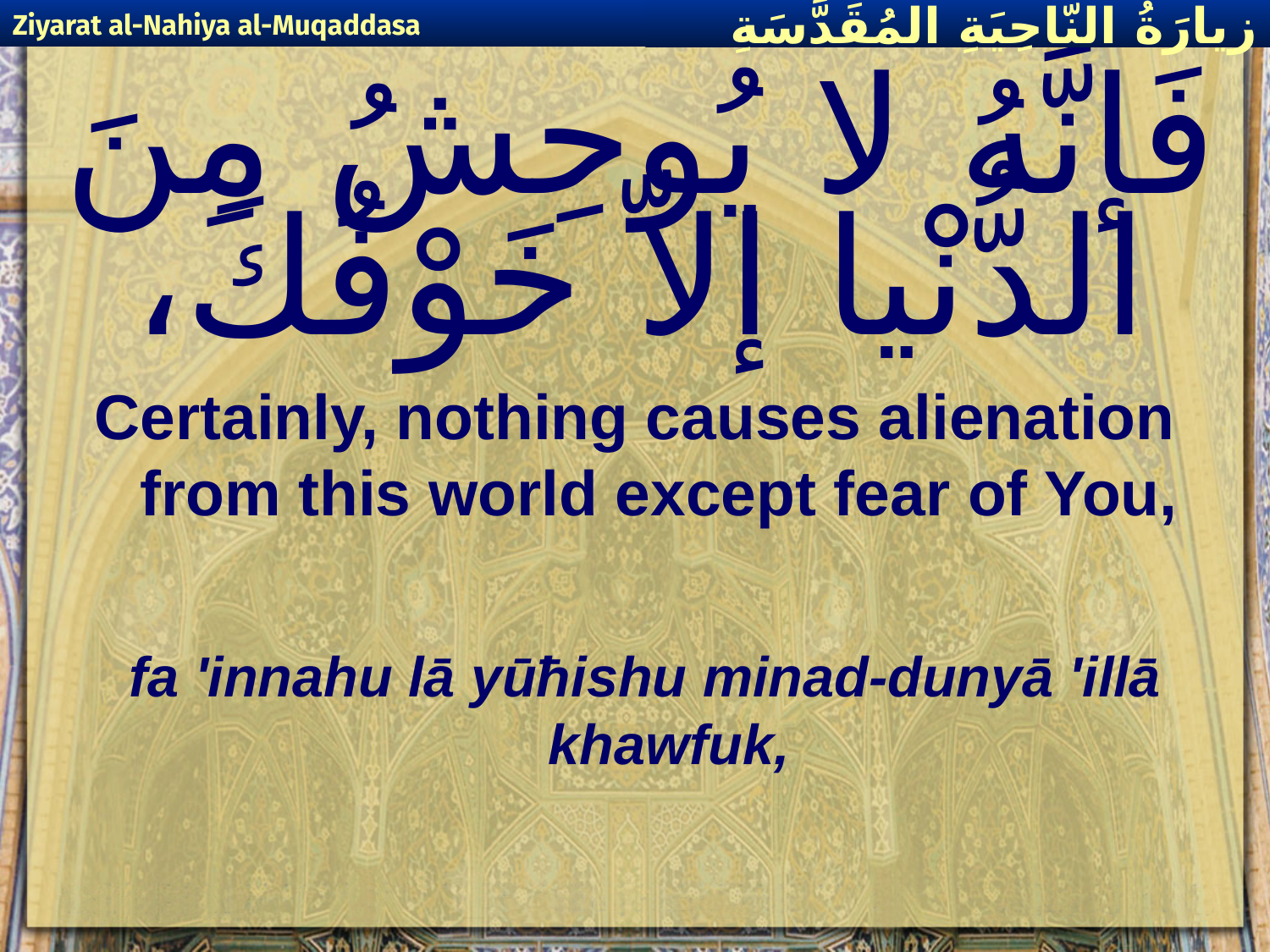

Ziyarat al-Nahiya al-Muqaddasa
زيارَةُ النّاحِيَةِ ال‍مُقَدَّسَةِ
# فَإنَّهُ لا يُوحِشُ مِنَ الدُّنْيا إلاّ خَوْفُكَ،
Certainly, nothing causes alienation from this world except fear of You,
fa 'innahu lā yūħishu minad-dunyā 'illā khawfuk,